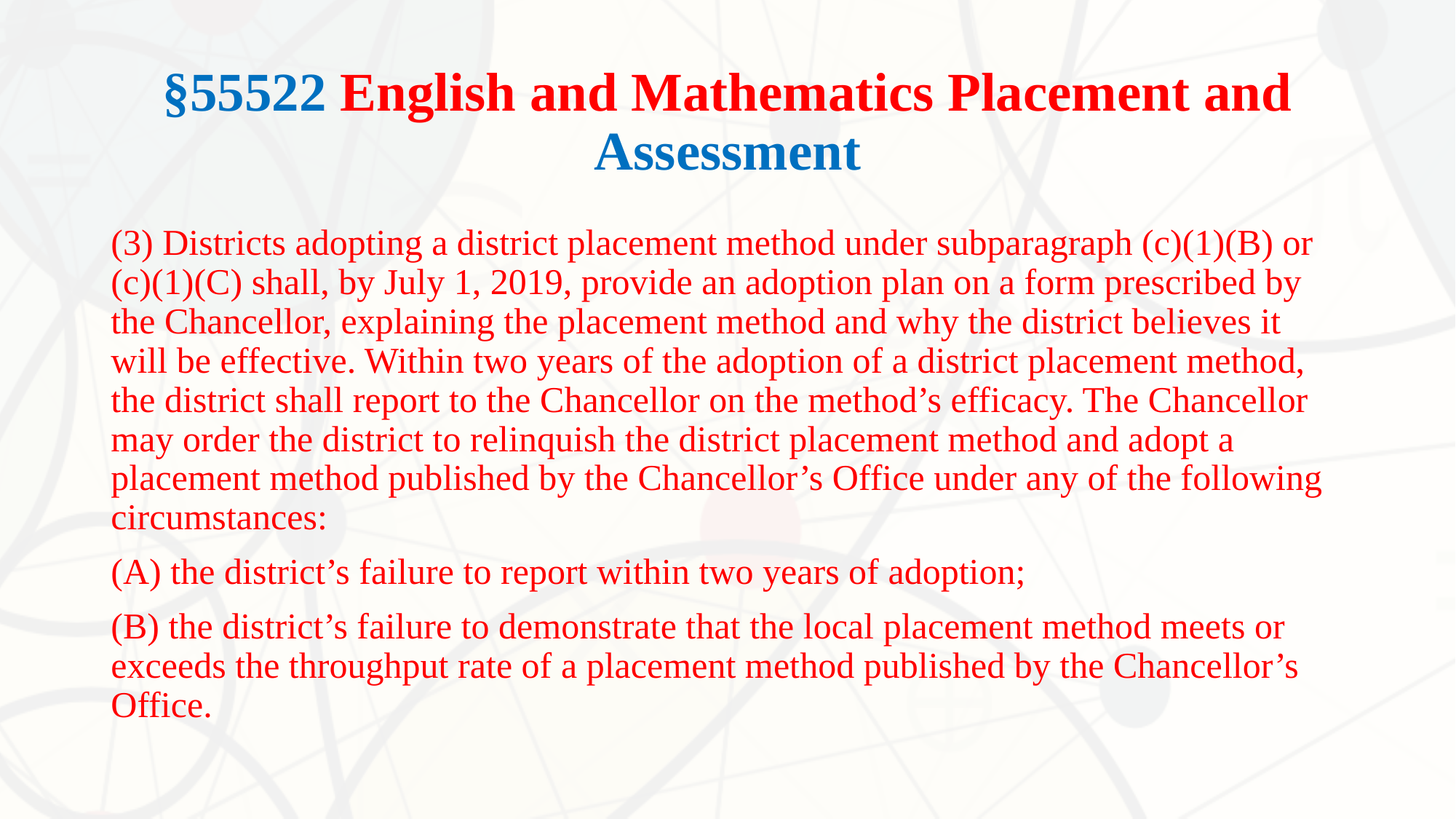

# §55522 English and Mathematics Placement and Assessment
(3) Districts adopting a district placement method under subparagraph (c)(1)(B) or (c)(1)(C) shall, by July 1, 2019, provide an adoption plan on a form prescribed by the Chancellor, explaining the placement method and why the district believes it will be effective. Within two years of the adoption of a district placement method, the district shall report to the Chancellor on the method’s efficacy. The Chancellor may order the district to relinquish the district placement method and adopt a placement method published by the Chancellor’s Office under any of the following circumstances:
(A) the district’s failure to report within two years of adoption;
(B) the district’s failure to demonstrate that the local placement method meets or exceeds the throughput rate of a placement method published by the Chancellor’s Office.